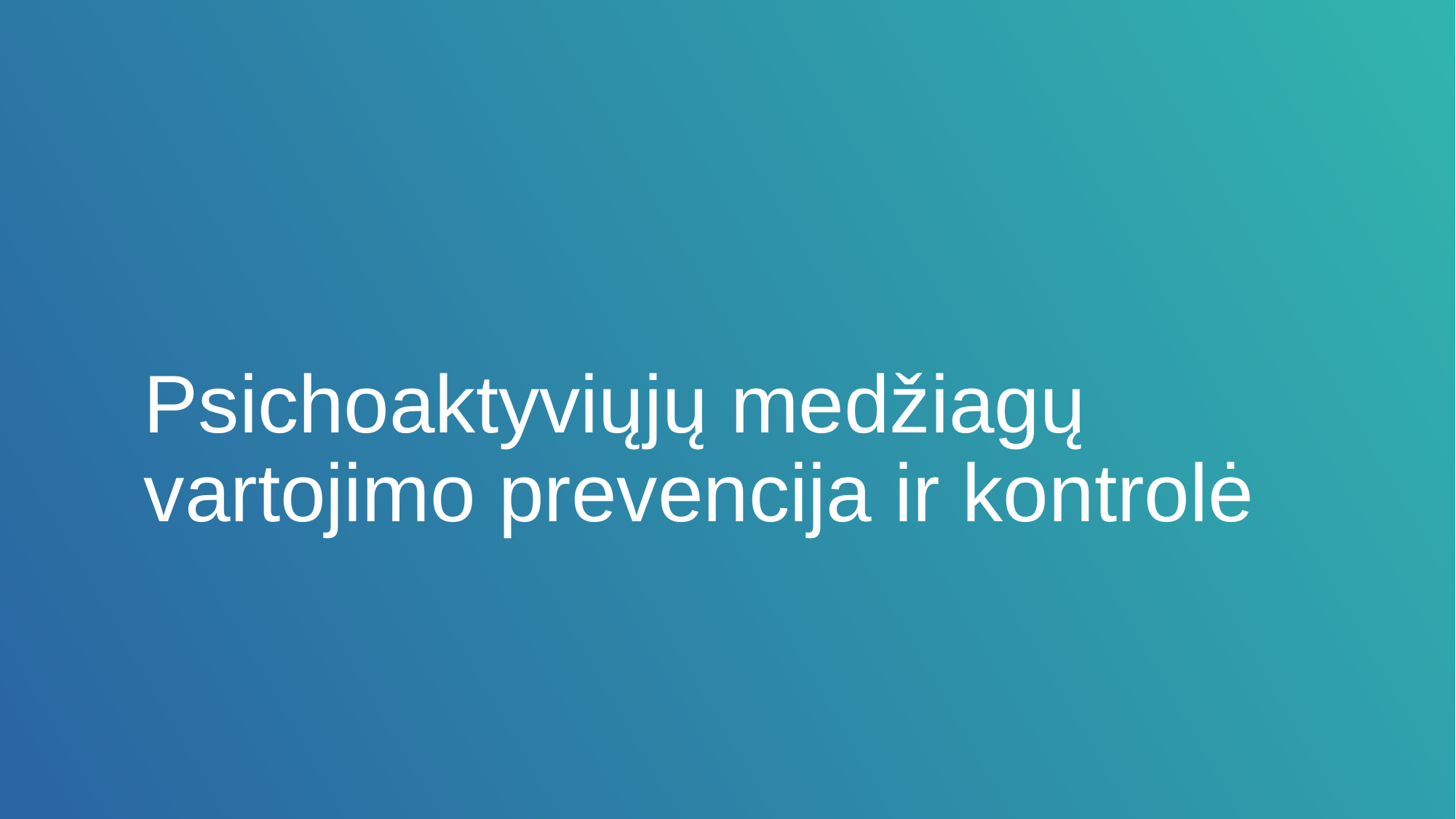

# Psichoaktyviųjų medžiagų vartojimo prevencija ir kontrolė